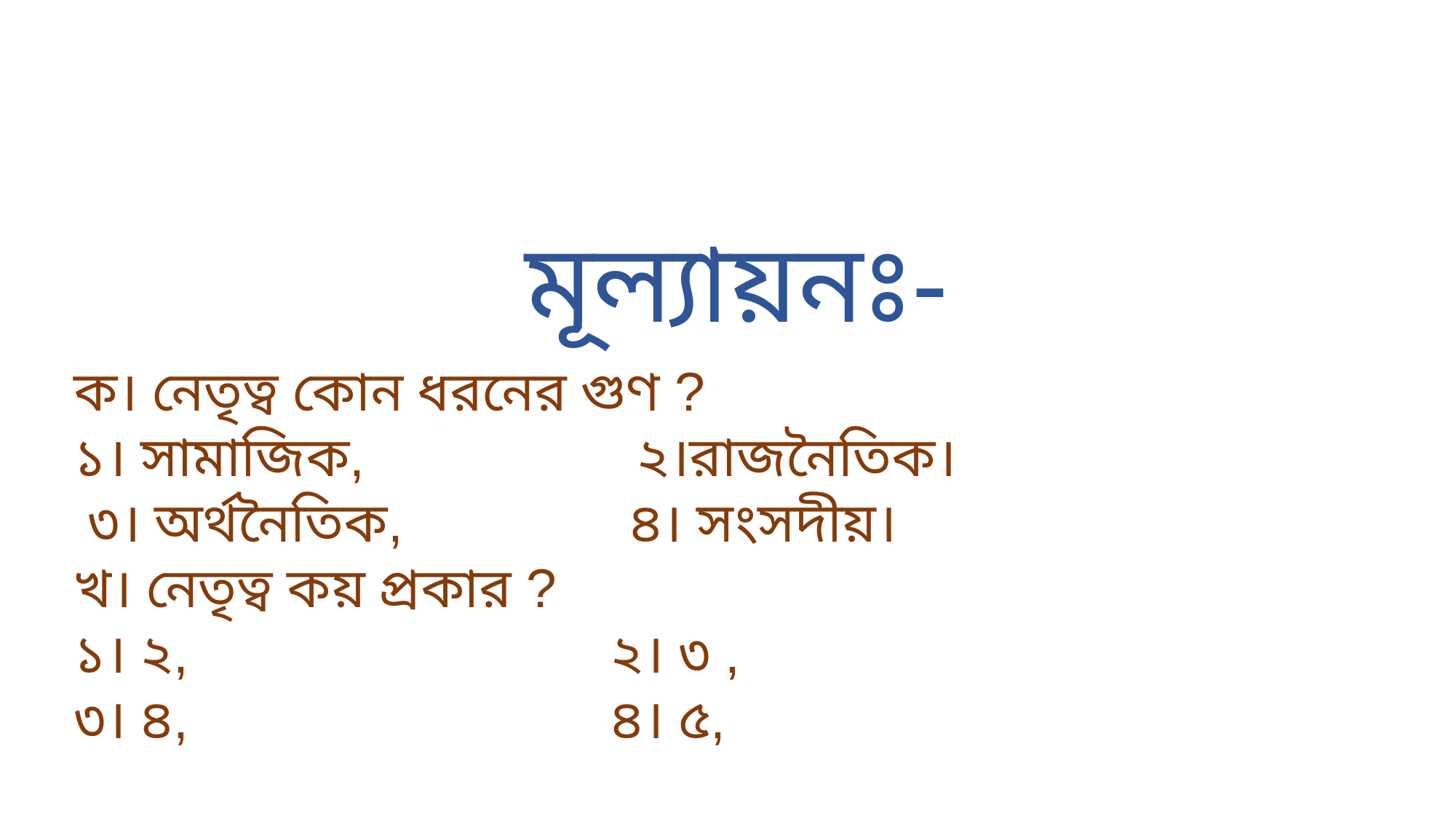

মূল্যায়নঃ-
ক। নেতৃত্ব কোন ধরনের গুণ ?
১। সামাজিক,                  ২।রাজনৈতিক।
 ৩। অর্থনৈতিক,               ৪। সংসদীয়।
খ। নেতৃত্ব কয় প্রকার ?
১। ২,                            ২। ৩ ,
৩। ৪,                            ৪। ৫,